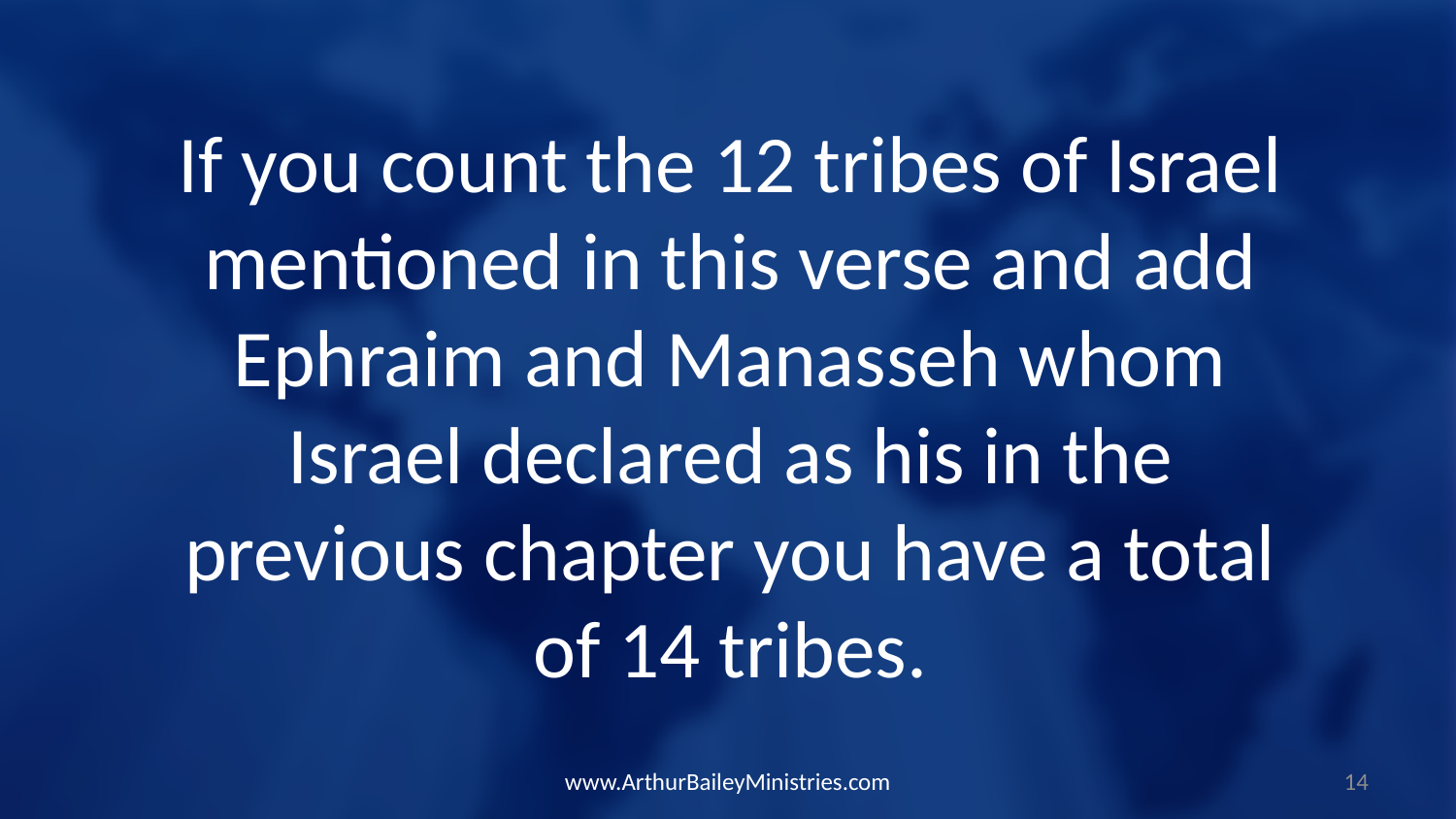

If you count the 12 tribes of Israel mentioned in this verse and add Ephraim and Manasseh whom Israel declared as his in the previous chapter you have a total of 14 tribes.

www.ArthurBaileyMinistries.com
14